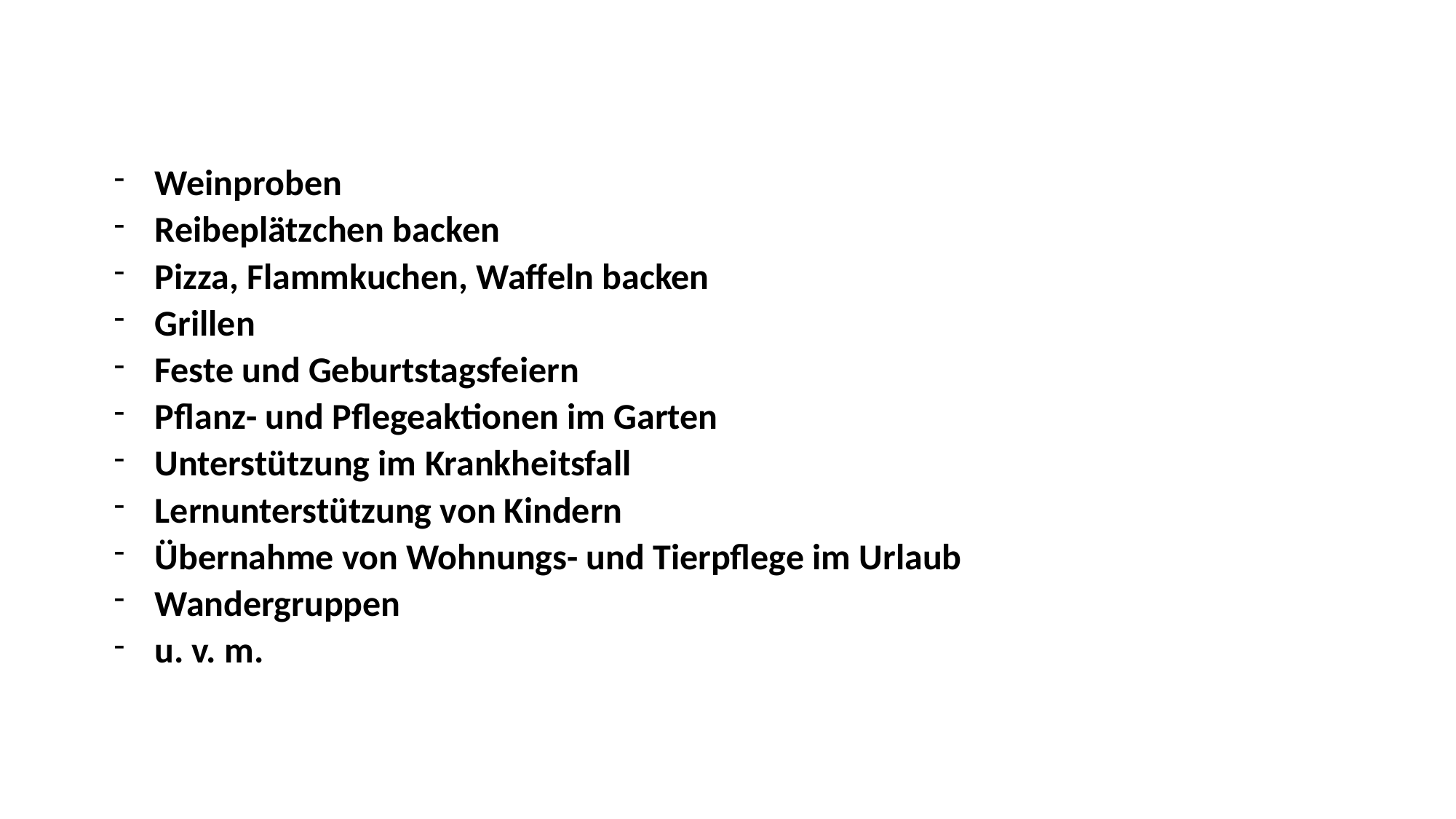

Weinproben
Reibeplätzchen backen
Pizza, Flammkuchen, Waffeln backen
Grillen
Feste und Geburtstagsfeiern
Pflanz- und Pflegeaktionen im Garten
Unterstützung im Krankheitsfall
Lernunterstützung von Kindern
Übernahme von Wohnungs- und Tierpflege im Urlaub
Wandergruppen
u. v. m.